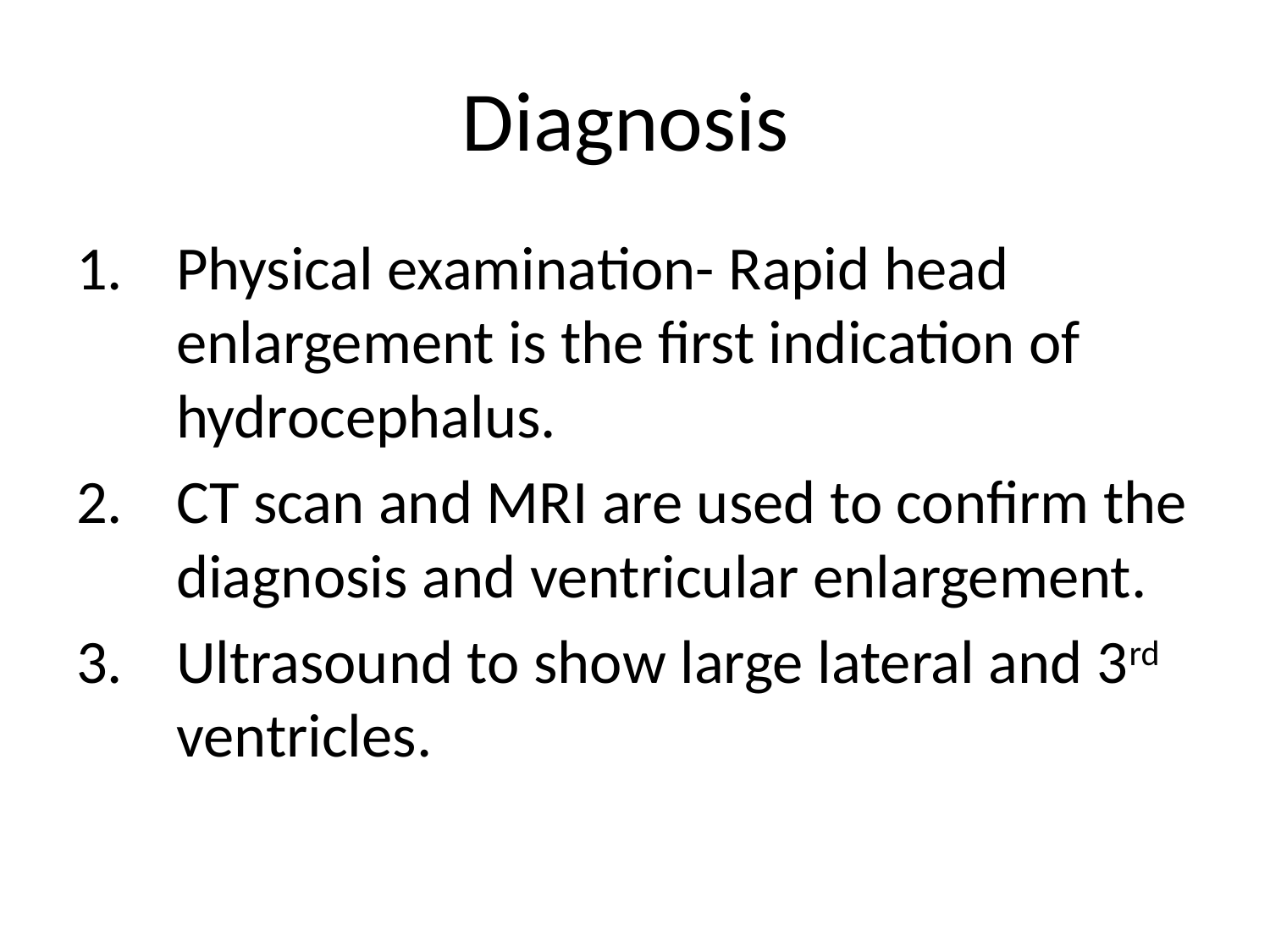

# Diagnosis
Physical examination- Rapid head enlargement is the first indication of hydrocephalus.
CT scan and MRI are used to confirm the diagnosis and ventricular enlargement.
Ultrasound to show large lateral and 3rd ventricles.